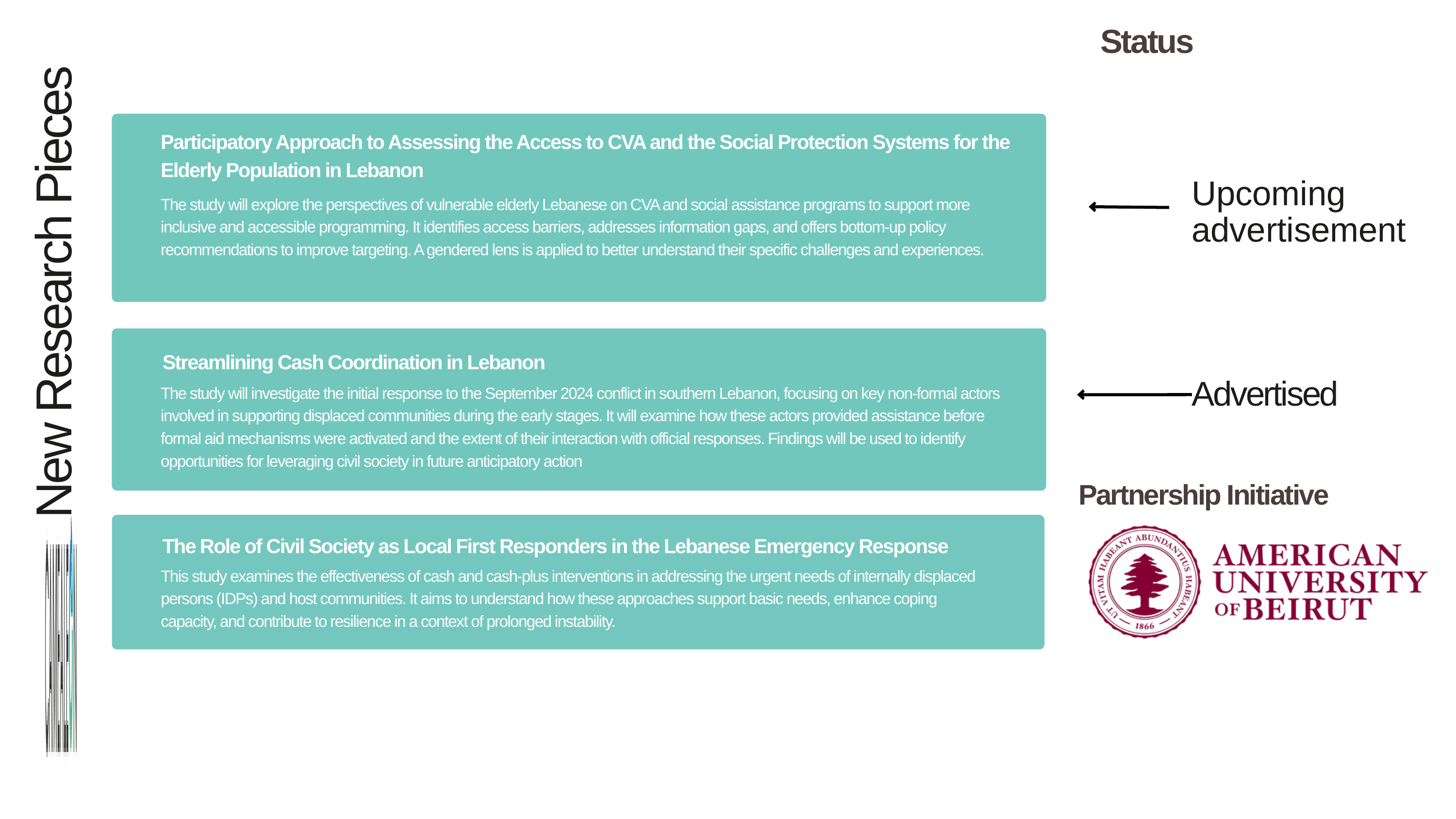

Status
New Research Pieces

Participatory Approach to Assessing the Access to CVA and the Social Protection Systems for the Elderly Population in Lebanon

Upcoming
advertisement
The study will explore the perspectives of vulnerable elderly Lebanese on CVA and social assistance programs to support more inclusive and accessible programming. It identifies access barriers, addresses information gaps, and offers bottom-up policy recommendations to improve targeting. A gendered lens is applied to better understand their specific challenges and experiences.

Streamlining Cash Coordination in Lebanon

The study will investigate the initial response to the September 2024 conflict in southern Lebanon, focusing on key non-formal actors involved in supporting displaced communities during the early stages. It will examine how these actors provided assistance before formal aid mechanisms were activated and the extent of their interaction with official responses. Findings will be used to identify opportunities for leveraging civil society in future anticipatory action
Advertised

Partnership Initiative

The Role of Civil Society as Local First Responders in the Lebanese Emergency Response

This study examines the effectiveness of cash and cash-plus interventions in addressing the urgent needs of internally displaced persons (IDPs) and host communities. It aims to understand how these approaches support basic needs, enhance coping capacity, and contribute to resilience in a context of prolonged instability.